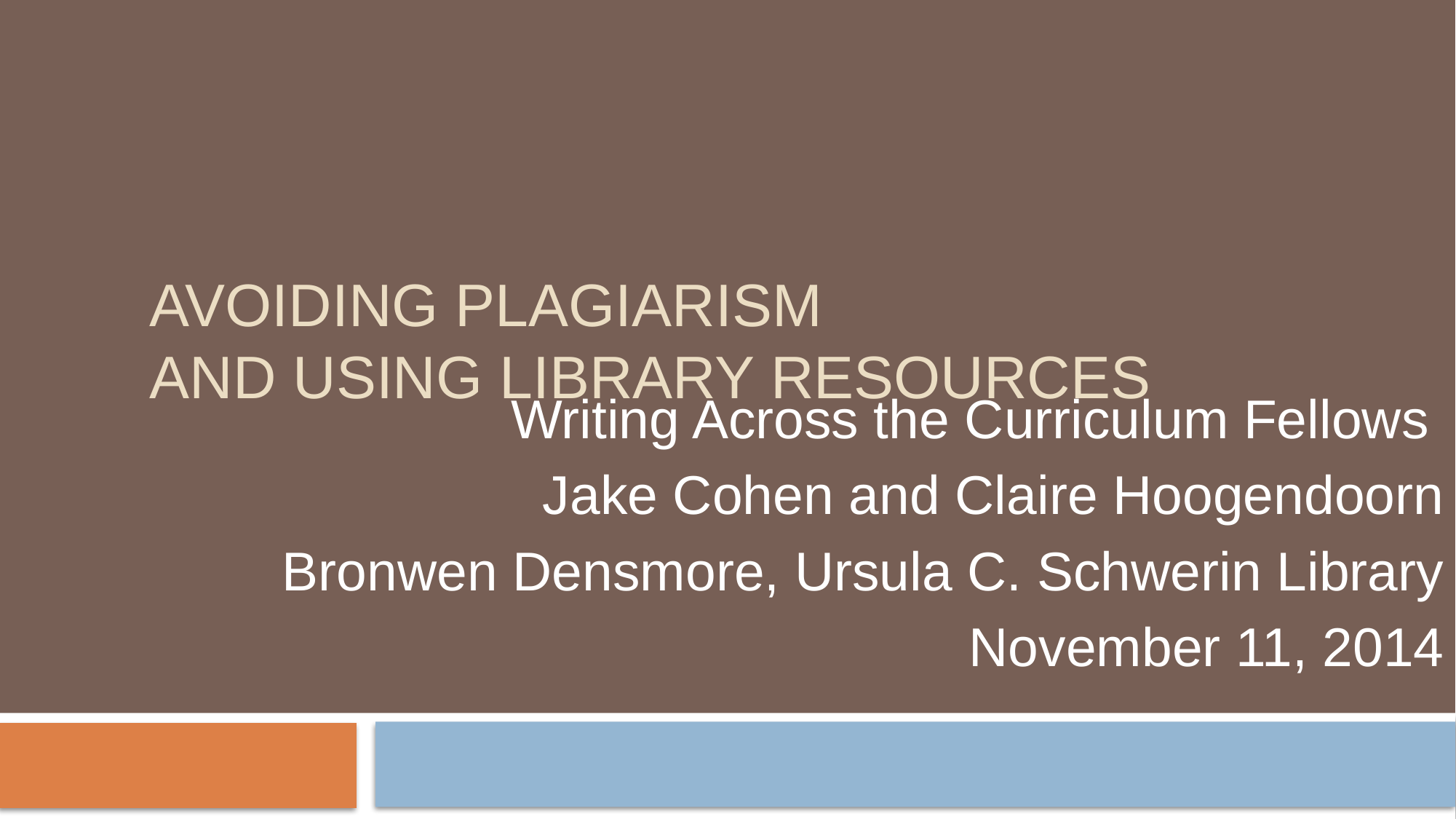

# Avoiding Plagiarism and Using Library RESources
Writing Across the Curriculum Fellows
Jake Cohen and Claire Hoogendoorn
Bronwen Densmore, Ursula C. Schwerin Library
November 11, 2014